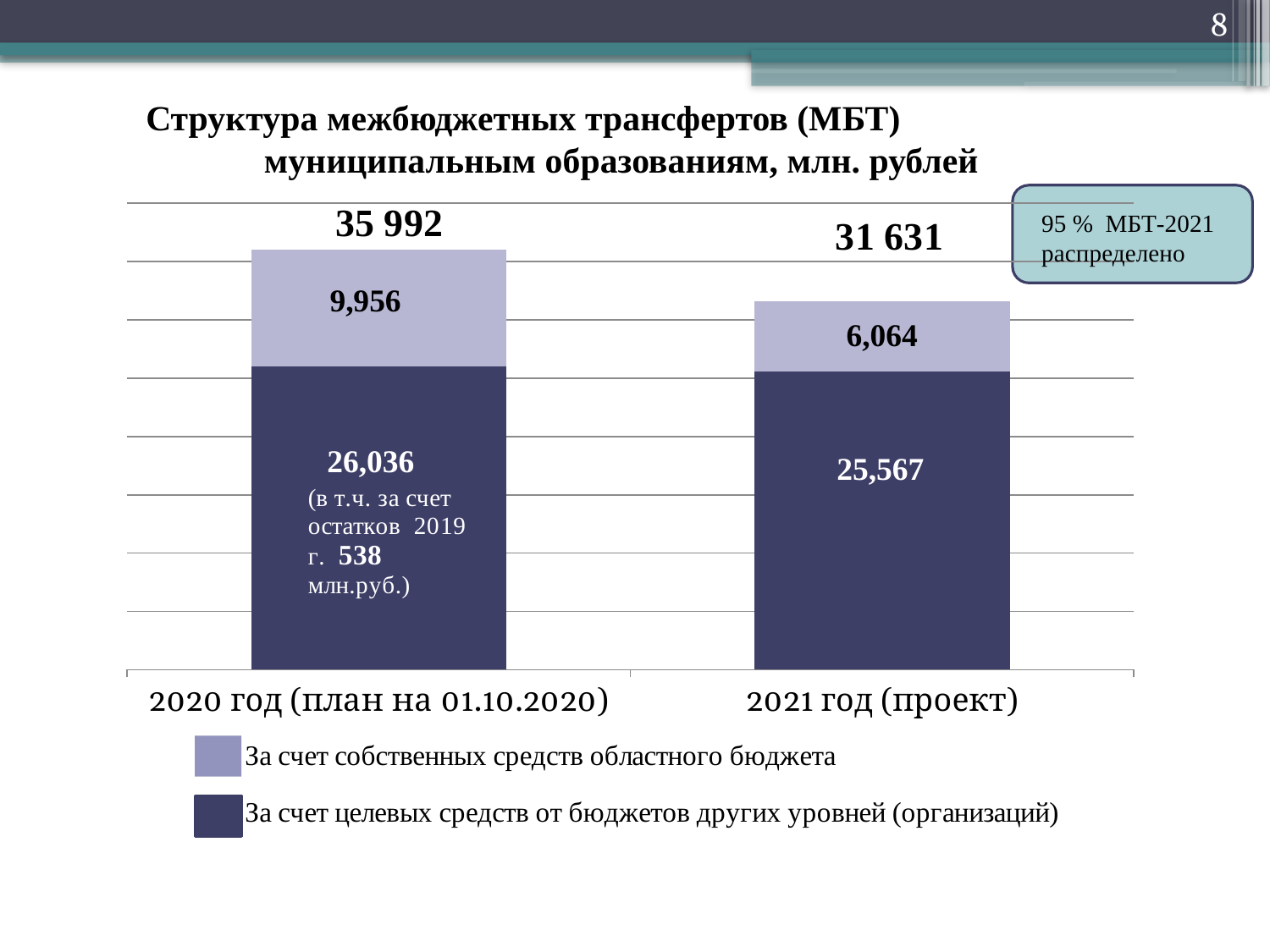

8
Структура межбюджетных трансфертов (МБТ)                       муниципальным образованиям, млн. рублей

### Chart

| Category | За счет собственных средств областного бюджета | За счет целевых средств от бюджетов других уровней (организаций) |
|---|---|---|
| 2020 год (план на 01.10.2020) | 26036.0 | 9956.0 |
| 2021 год (проект) | 25567.0 | 6064.0 |
95 %  МБТ-2021 распределено